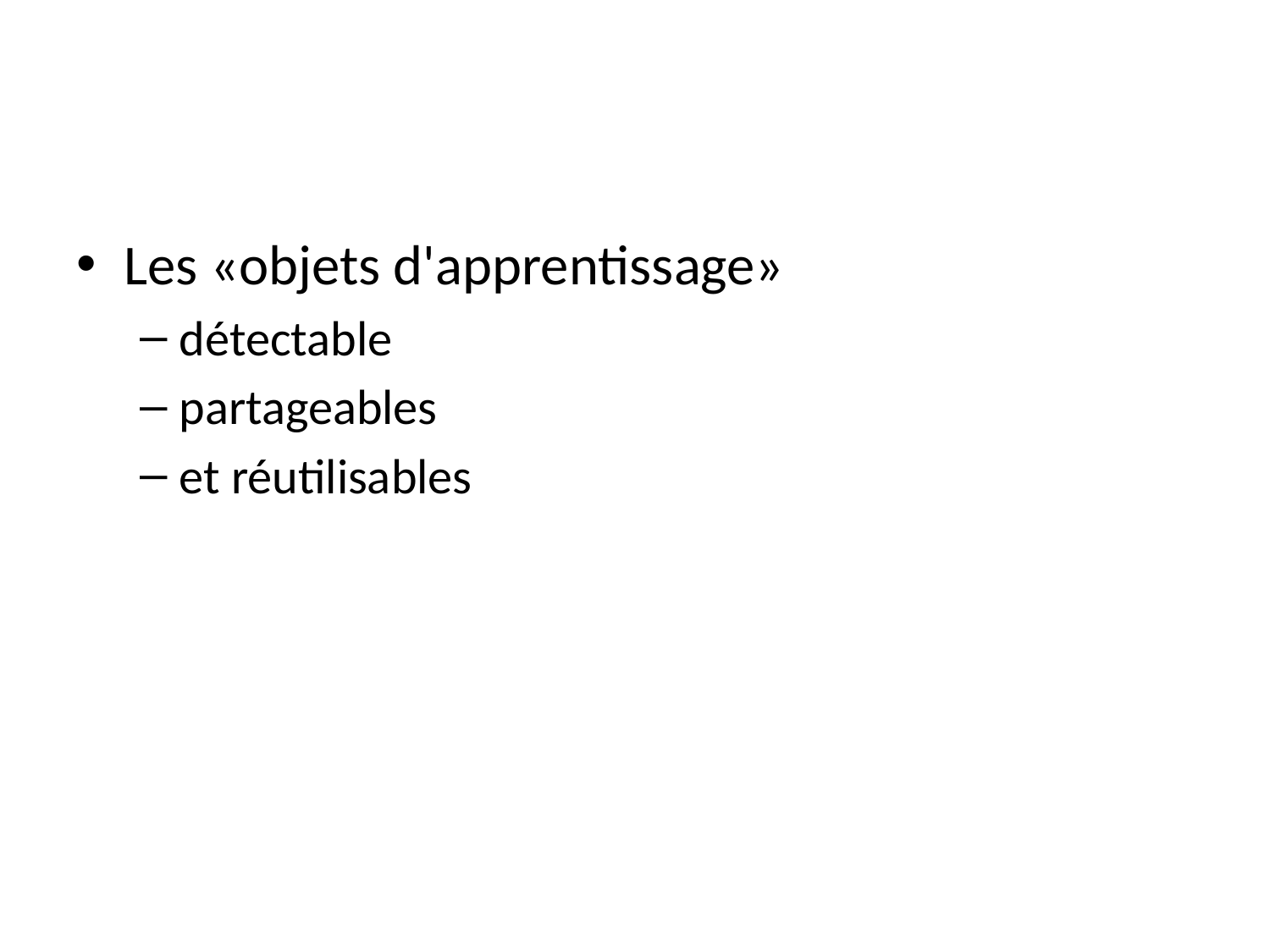

Les «objets d'apprentissage»
détectable
partageables
et réutilisables